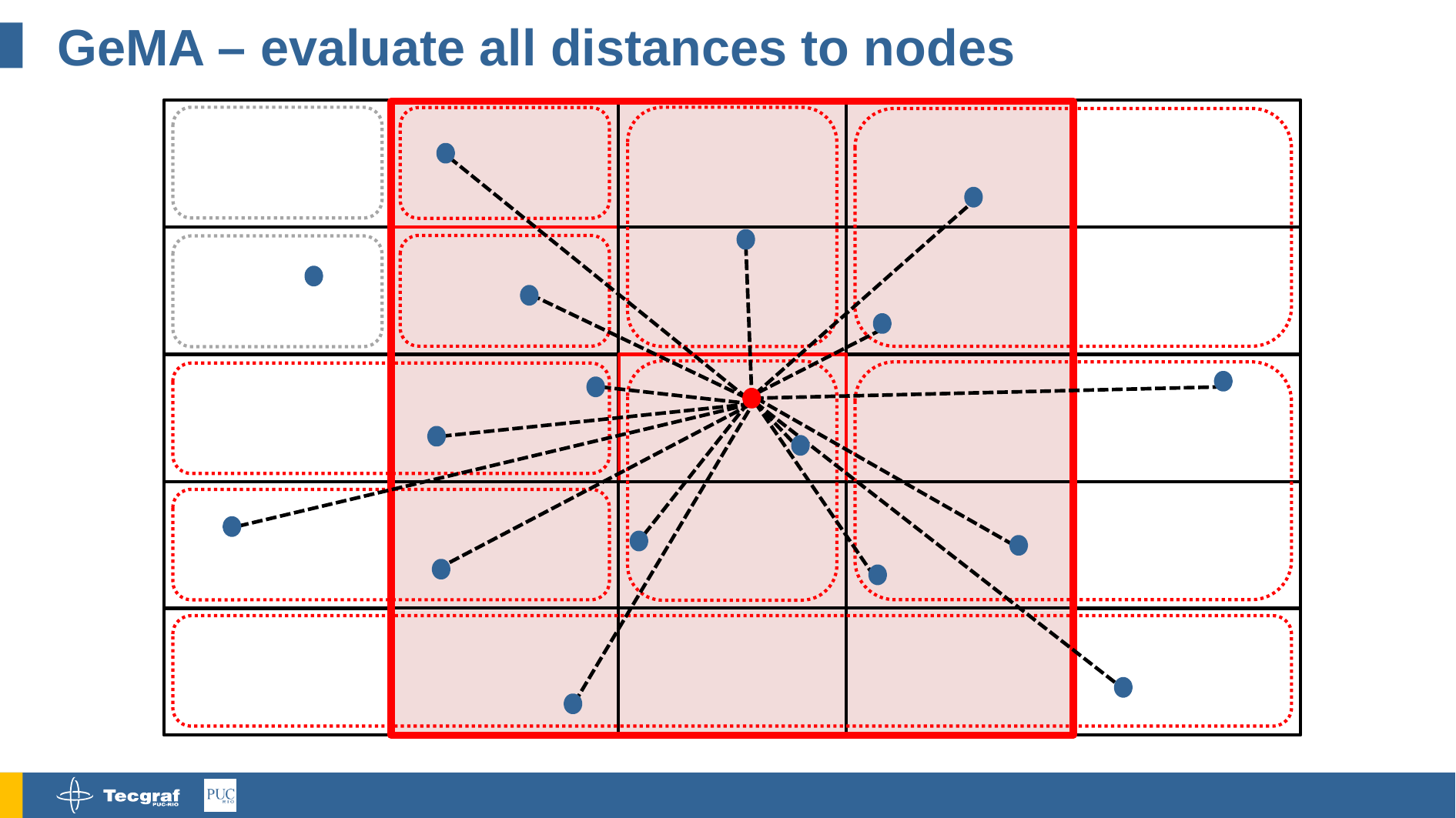

# GeMA – evaluate all distances to nodes